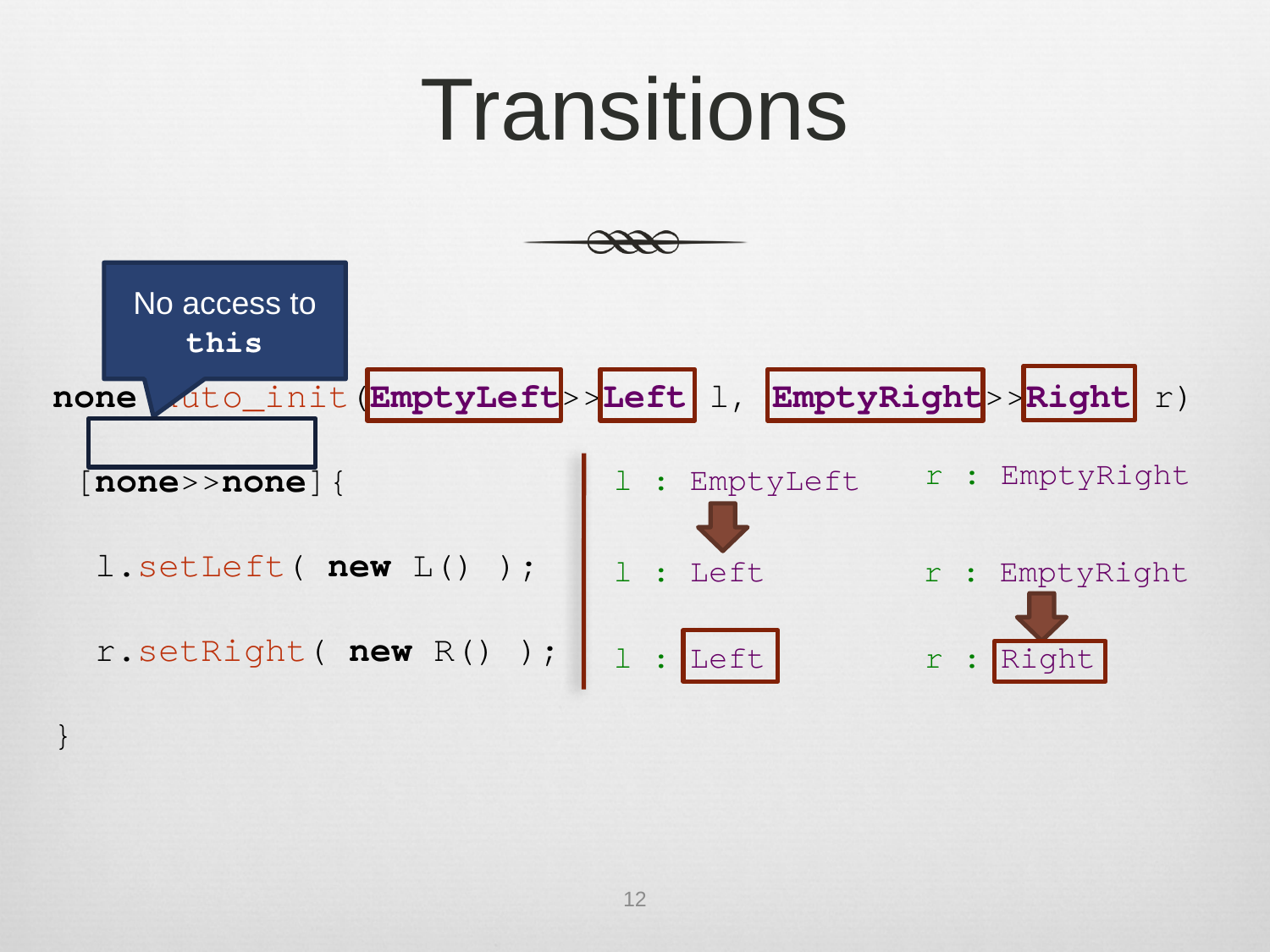

# Transitions
No access to this

none auto_init(EmptyLeft>>Left l, EmptyRight>>Right r)
 [none>>none]{

  l.setLeft( new L() );

  r.setRight( new R() );

}

r : EmptyRight
l : EmptyLeft

l : Left
r : EmptyRight

l : Left

r : Right

12